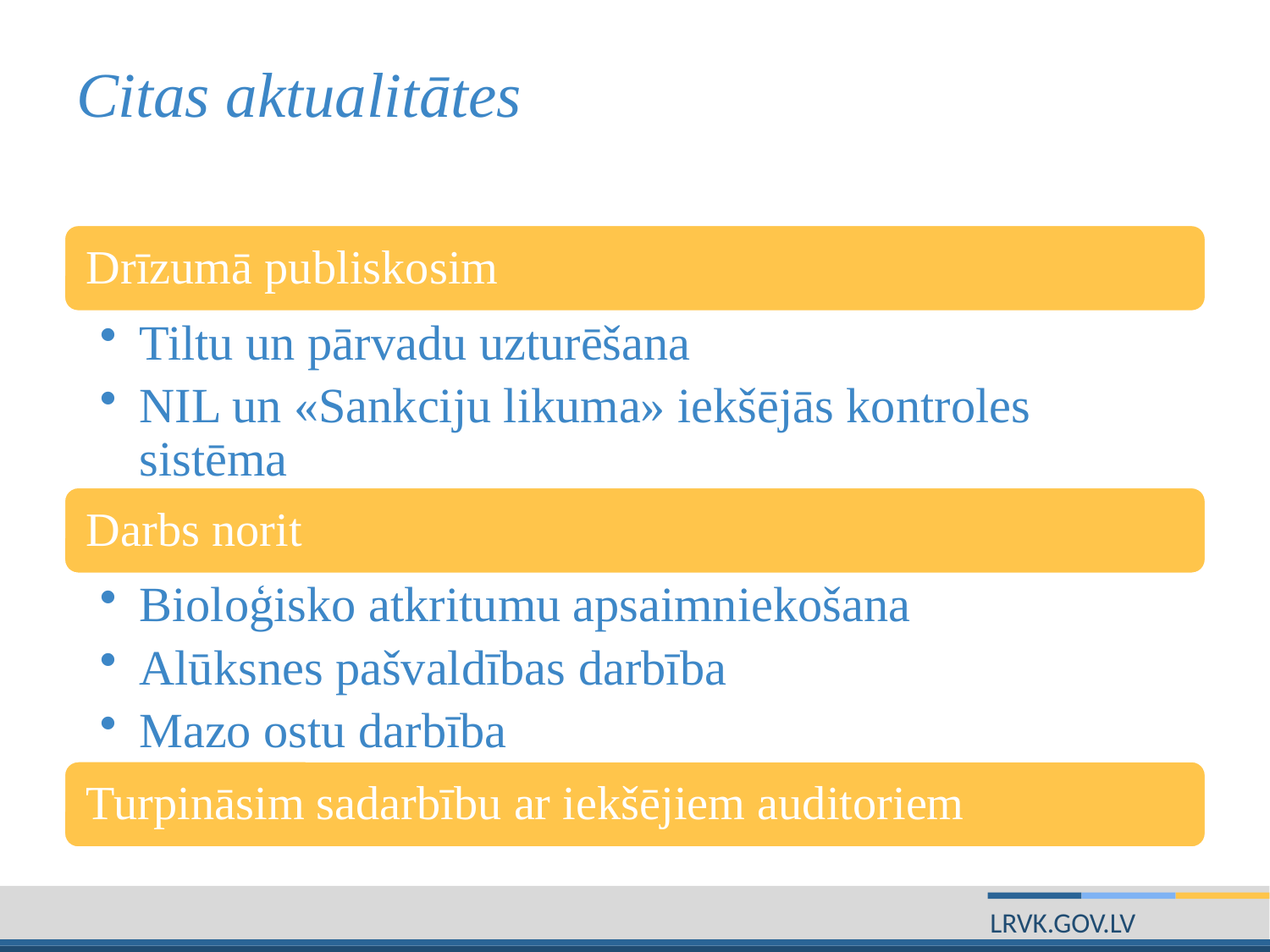

# Citas aktualitātes
Drīzumā publiskosim
Tiltu un pārvadu uzturēšana
NIL un «Sankciju likuma» iekšējās kontroles sistēma
Darbs norit
Bioloģisko atkritumu apsaimniekošana
Alūksnes pašvaldības darbība
Mazo ostu darbība
Turpināsim sadarbību ar iekšējiem auditoriem